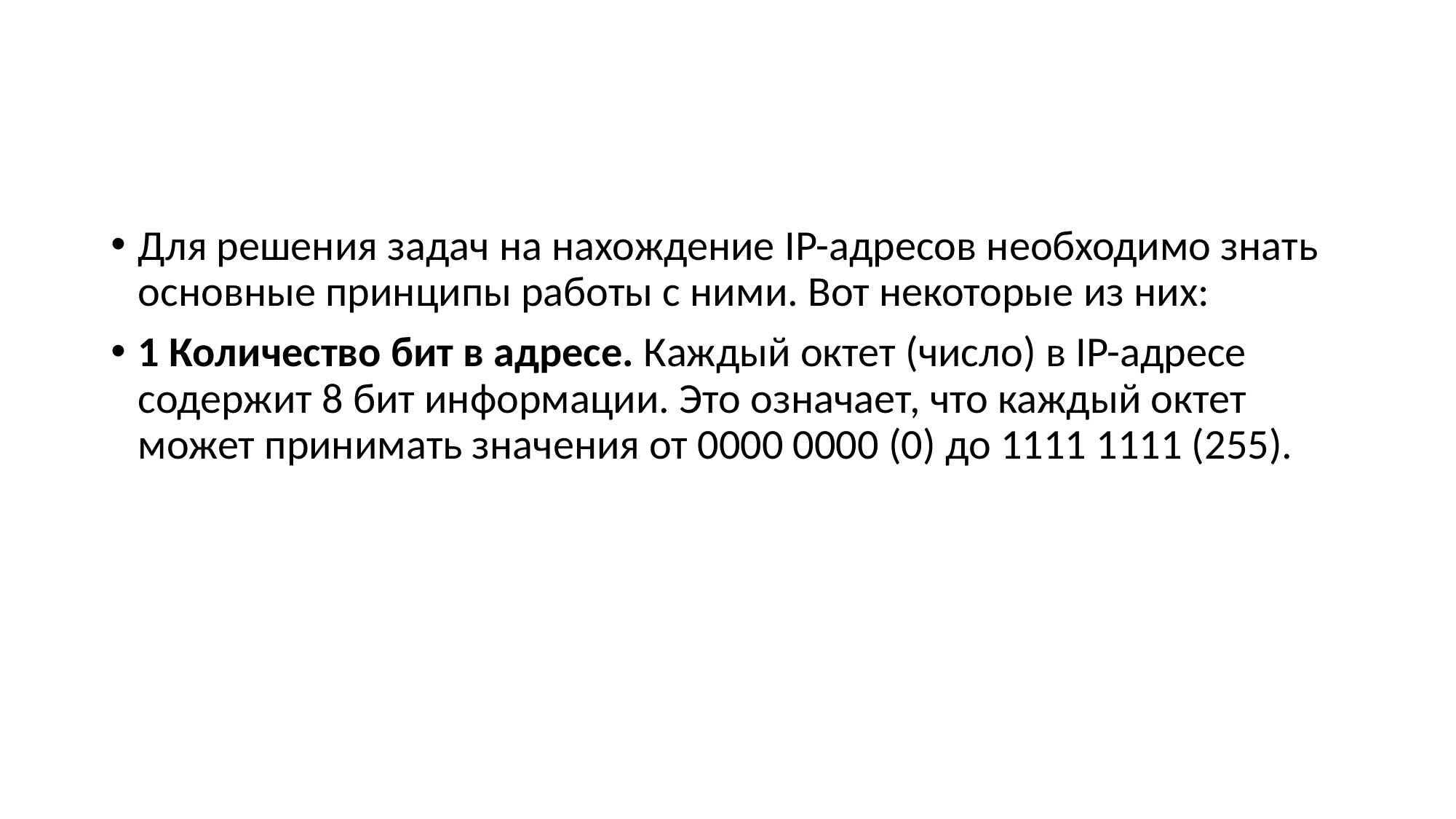

Для решения задач на нахождение IP-адресов необходимо знать основные принципы работы с ними. Вот некоторые из них:
1 Количество бит в адресе. Каждый октет (число) в IP-адресе содержит 8 бит информации. Это означает, что каждый октет может принимать значения от 0000 0000 (0) до 1111 1111 (255).